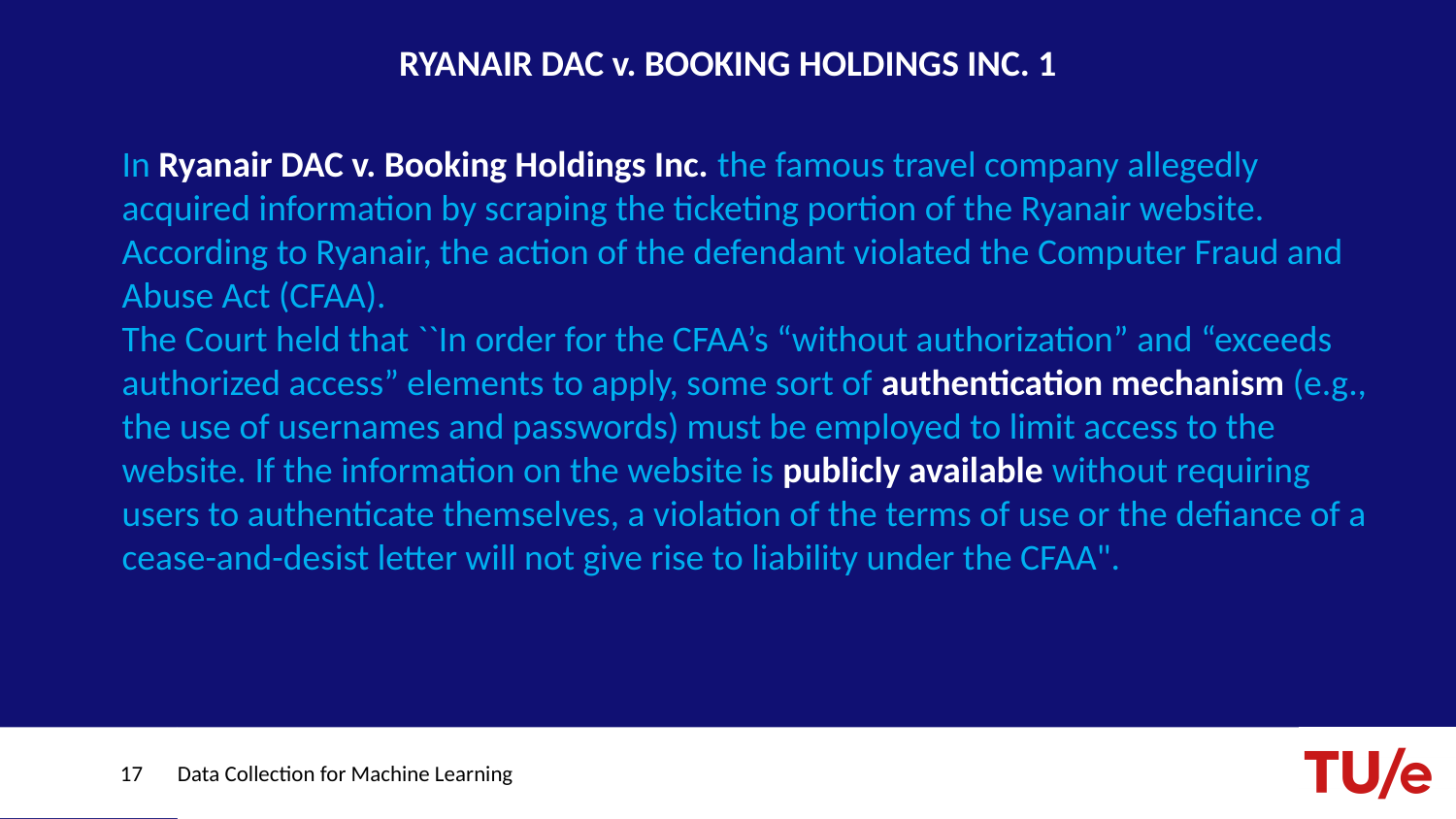

# RYANAIR DAC v. BOOKING HOLDINGS INC. 1
In Ryanair DAC v. Booking Holdings Inc. the famous travel company allegedly acquired information by scraping the ticketing portion of the Ryanair website. According to Ryanair, the action of the defendant violated the Computer Fraud and Abuse Act (CFAA).
The Court held that ``In order for the CFAA’s “without authorization” and “exceeds authorized access” elements to apply, some sort of authentication mechanism (e.g., the use of usernames and passwords) must be employed to limit access to the website. If the information on the website is publicly available without requiring users to authenticate themselves, a violation of the terms of use or the defiance of a cease-and-desist letter will not give rise to liability under the CFAA".
17
Data Collection for Machine Learning